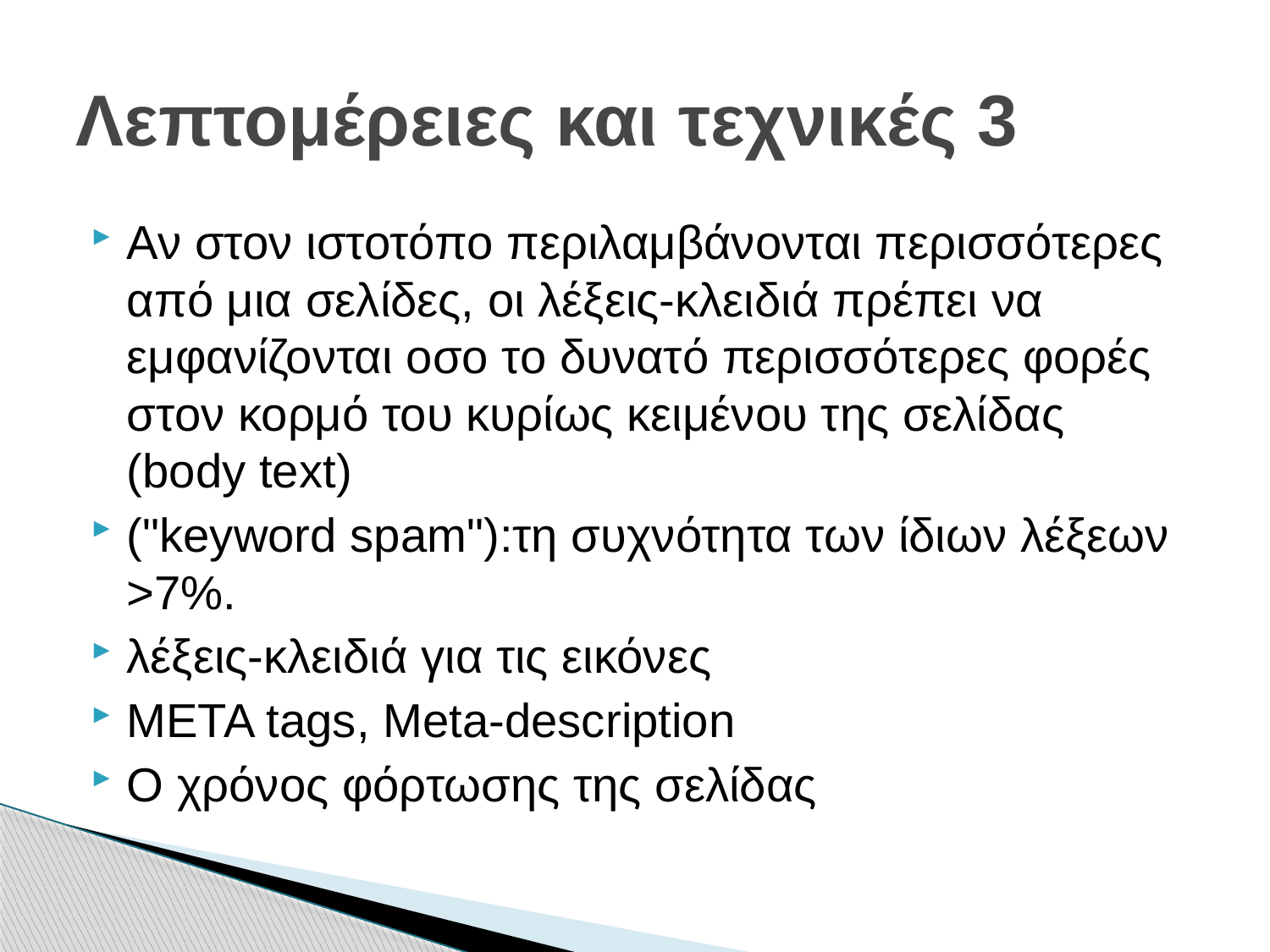

# Λεπτομέρειες και τεχνικές 3
Αν στον ιστοτόπο περιλαμβάνονται περισσότερες από μια σελίδες, οι λέξεις-κλειδιά πρέπει να εμφανίζονται οσο το δυνατό περισσότερες φορές στον κορμό του κυρίως κειμένου της σελίδας (body text)
("keyword spam"):τη συχνότητα των ίδιων λέξεων >7%.
λέξεις-κλειδιά για τις εικόνες
META tags, Meta-description
Ο χρόνος φόρτωσης της σελίδας